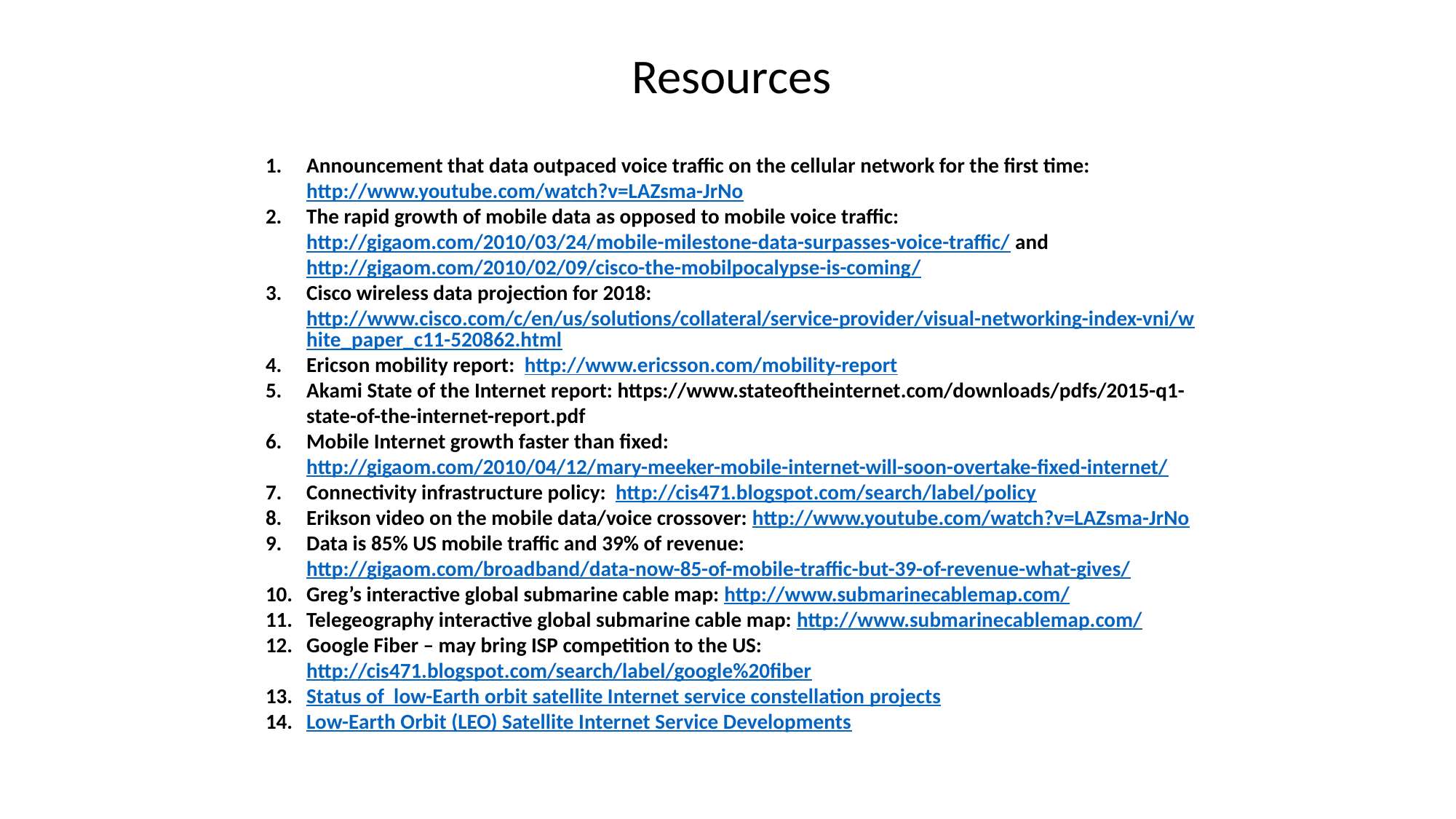

Resources
Announcement that data outpaced voice traffic on the cellular network for the first time:  http://www.youtube.com/watch?v=LAZsma-JrNo
The rapid growth of mobile data as opposed to mobile voice traffic:  http://gigaom.com/2010/03/24/mobile-milestone-data-surpasses-voice-traffic/ and http://gigaom.com/2010/02/09/cisco-the-mobilpocalypse-is-coming/
Cisco wireless data projection for 2018: http://www.cisco.com/c/en/us/solutions/collateral/service-provider/visual-networking-index-vni/white_paper_c11-520862.html
Ericson mobility report:  http://www.ericsson.com/mobility-report
Akami State of the Internet report: https://www.stateoftheinternet.com/downloads/pdfs/2015-q1-state-of-the-internet-report.pdf
Mobile Internet growth faster than fixed:  http://gigaom.com/2010/04/12/mary-meeker-mobile-internet-will-soon-overtake-fixed-internet/
Connectivity infrastructure policy:  http://cis471.blogspot.com/search/label/policy
Erikson video on the mobile data/voice crossover: http://www.youtube.com/watch?v=LAZsma-JrNo
Data is 85% US mobile traffic and 39% of revenue: http://gigaom.com/broadband/data-now-85-of-mobile-traffic-but-39-of-revenue-what-gives/
Greg’s interactive global submarine cable map: http://www.submarinecablemap.com/
Telegeography interactive global submarine cable map: http://www.submarinecablemap.com/
Google Fiber – may bring ISP competition to the US: http://cis471.blogspot.com/search/label/google%20fiber
Status of  low-Earth orbit satellite Internet service constellation projects
Low-Earth Orbit (LEO) Satellite Internet Service Developments